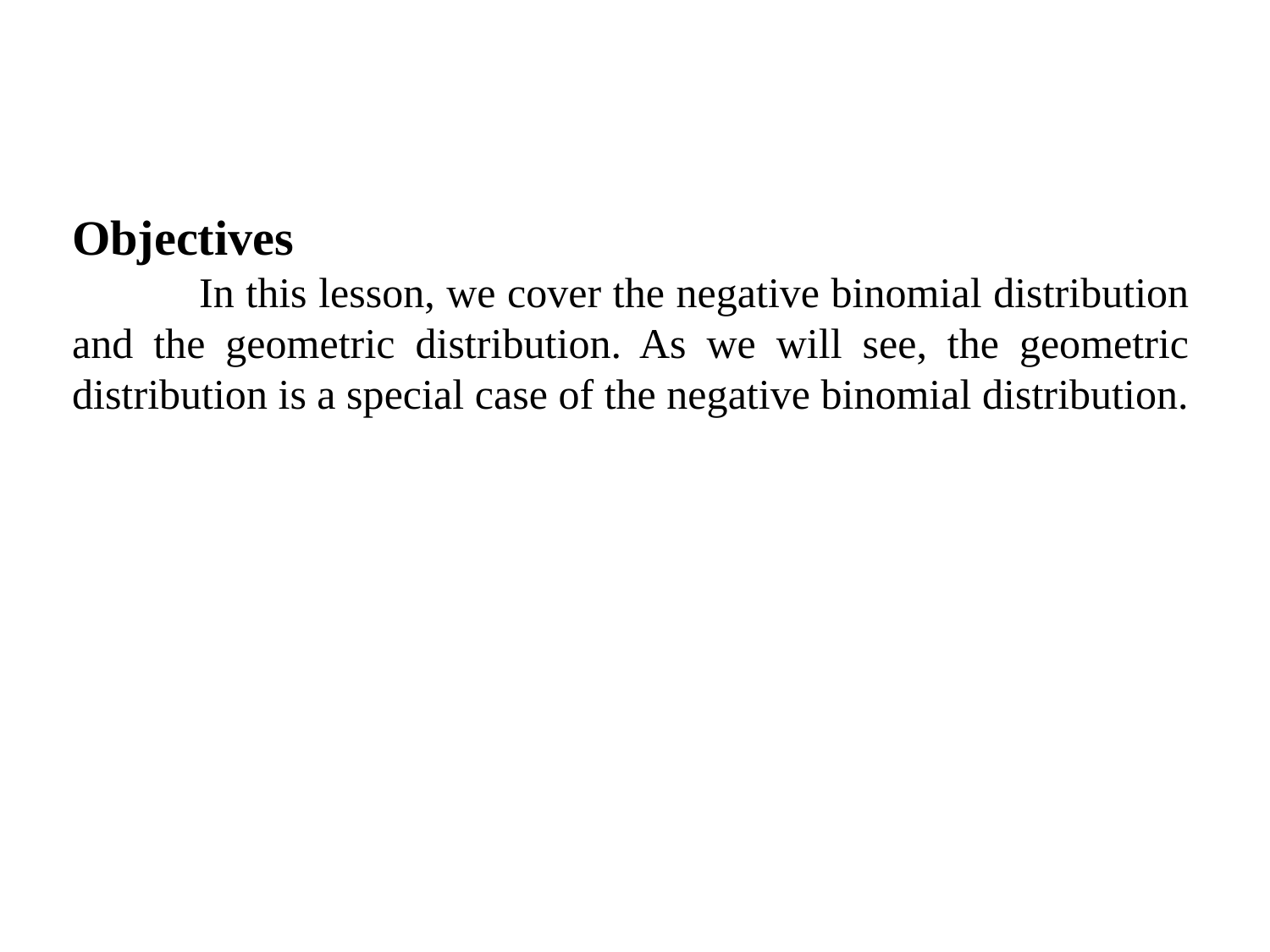

Objectives
	In this lesson, we cover the negative binomial distribution and the geometric distribution. As we will see, the geometric distribution is a special case of the negative binomial distribution.